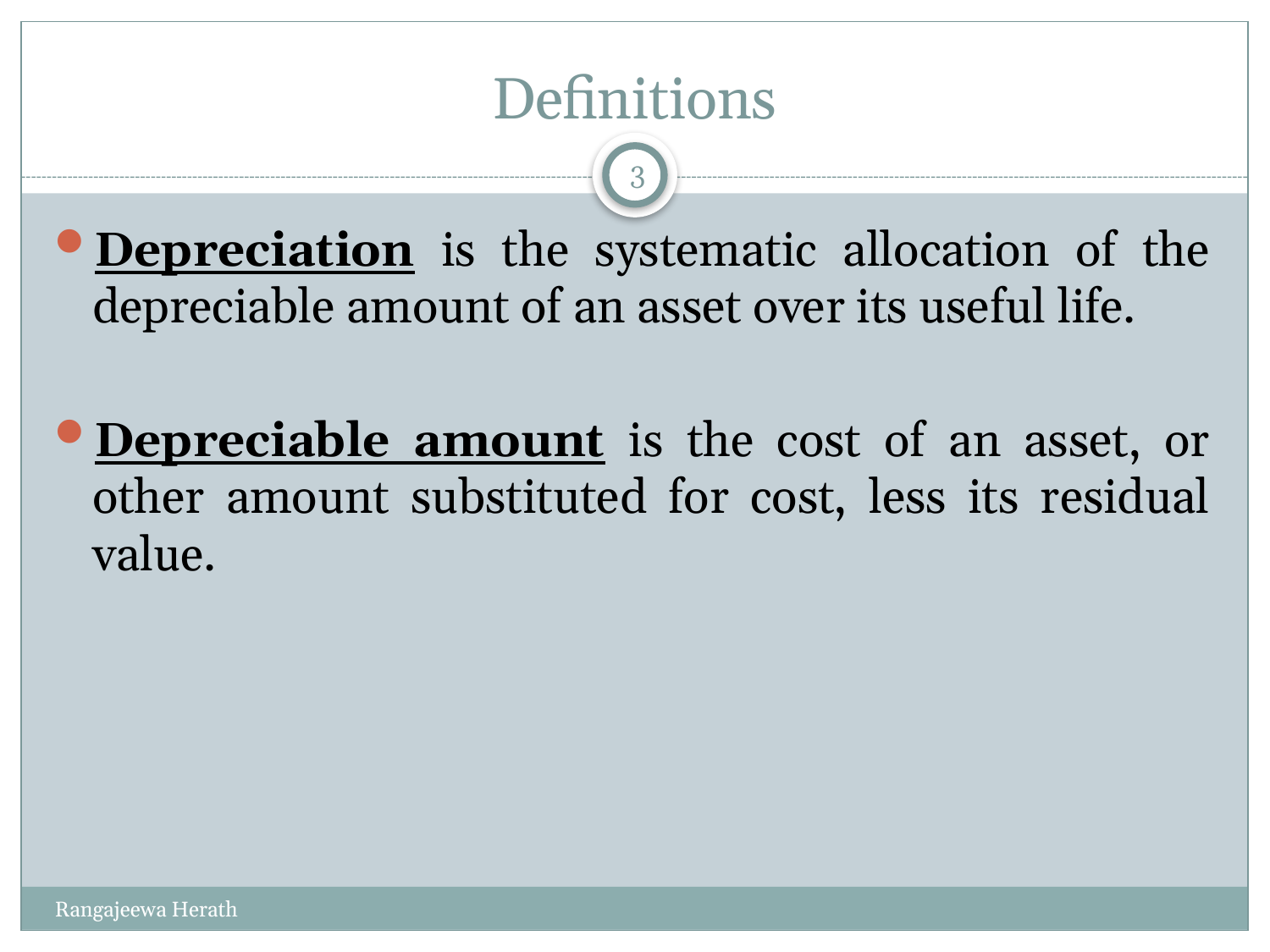

# Definitions
3
Depreciation is the systematic allocation of the depreciable amount of an asset over its useful life.

Depreciable amount is the cost of an asset, or other amount substituted for cost, less its residual value.

Rangajeewa Herath